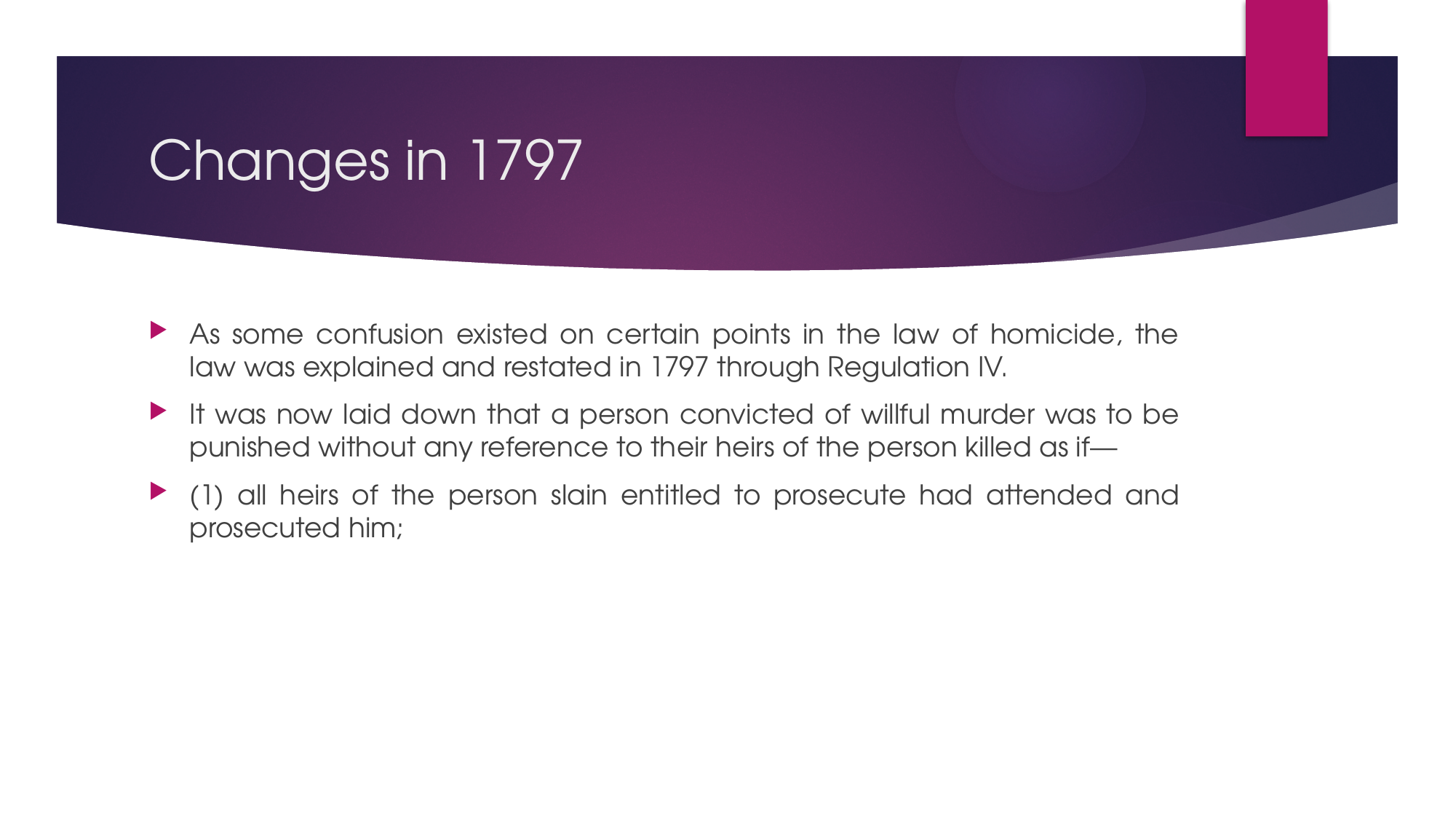

# Changes in 1797
As some confusion existed on certain points in the law of homicide, the law was explained and restated in 1797 through Regulation IV.
It was now laid down that a person convicted of willful murder was to be punished without any reference to their heirs of the person killed as if—
(1) all heirs of the person slain entitled to prosecute had attended and prosecuted him;